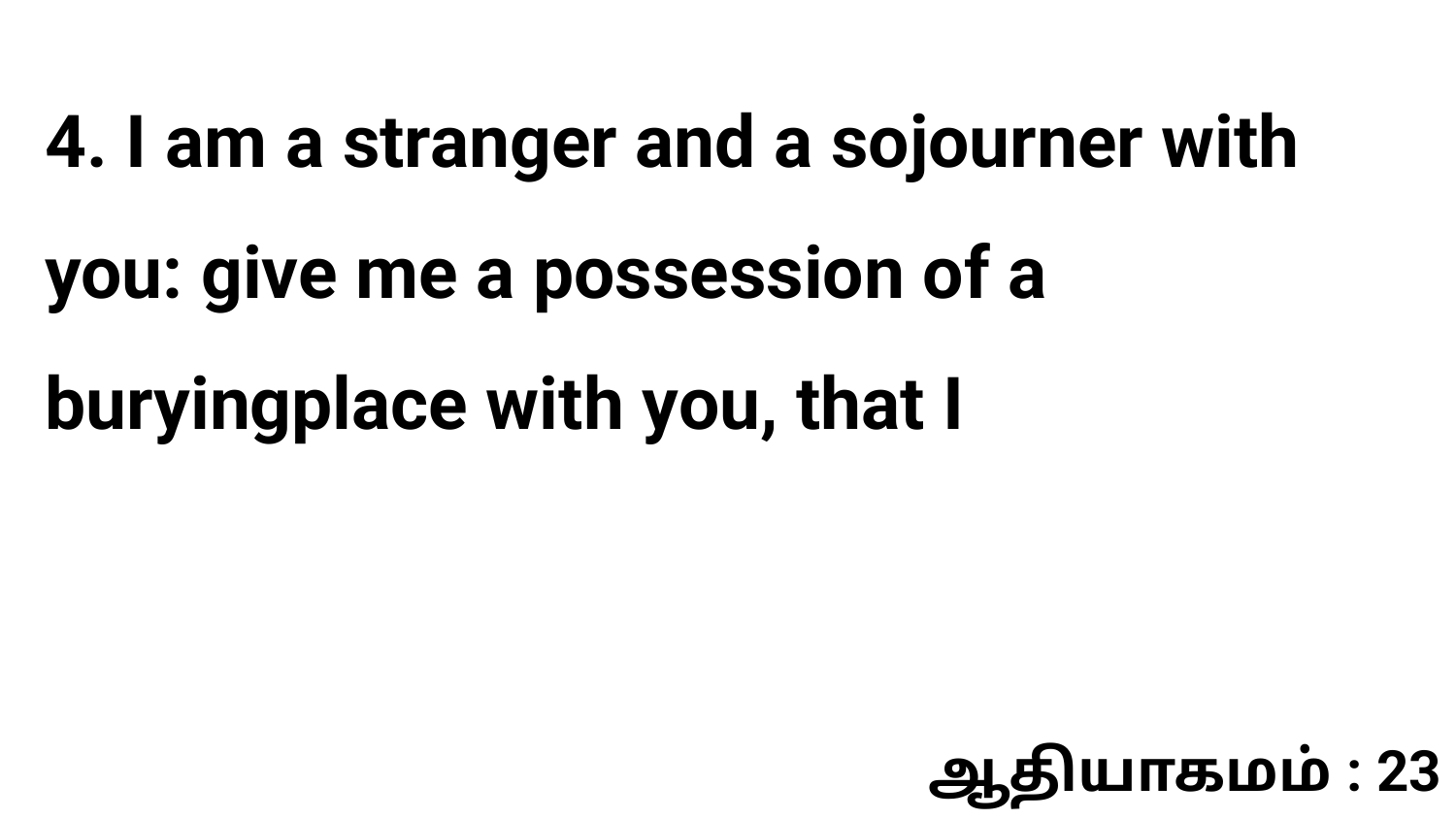

4. I am a stranger and a sojourner with you: give me a possession of a buryingplace with you, that I
ஆதியாகமம் : 23